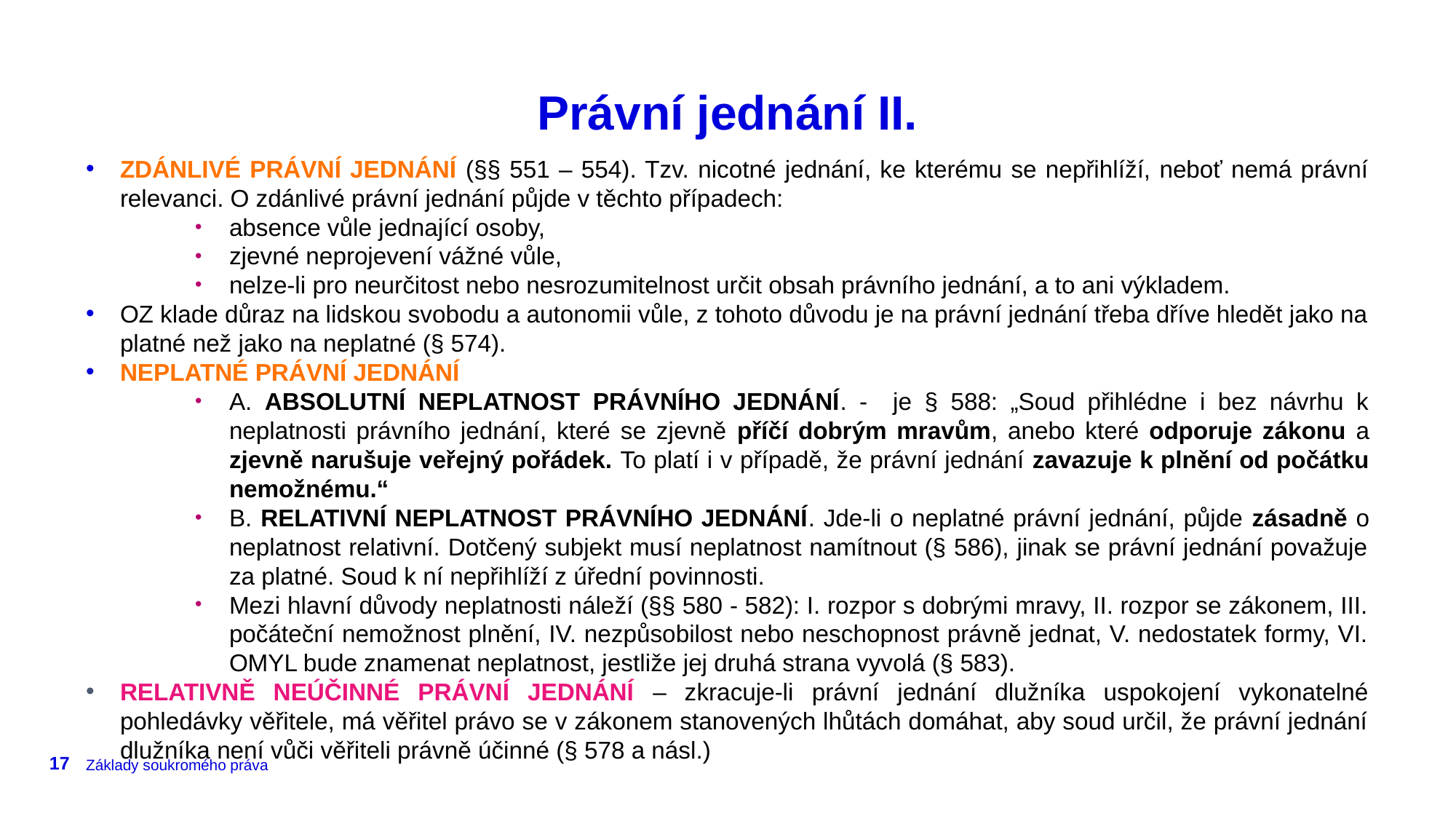

# Právní jednání II.
ZDÁNLIVÉ PRÁVNÍ JEDNÁNÍ (§§ 551 – 554). Tzv. nicotné jednání, ke kterému se nepřihlíží, neboť nemá právní relevanci. O zdánlivé právní jednání půjde v těchto případech:
absence vůle jednající osoby,
zjevné neprojevení vážné vůle,
nelze-li pro neurčitost nebo nesrozumitelnost určit obsah právního jednání, a to ani výkladem.
OZ klade důraz na lidskou svobodu a autonomii vůle, z tohoto důvodu je na právní jednání třeba dříve hledět jako na platné než jako na neplatné (§ 574).
NEPLATNÉ PRÁVNÍ JEDNÁNÍ
A. ABSOLUTNÍ NEPLATNOST PRÁVNÍHO JEDNÁNÍ. -  je § 588: „Soud přihlédne i bez návrhu k neplatnosti právního jednání, které se zjevně příčí dobrým mravům, anebo které odporuje zákonu a zjevně narušuje veřejný pořádek. To platí i v případě, že právní jednání zavazuje k plnění od počátku nemožnému.“
B. RELATIVNÍ NEPLATNOST PRÁVNÍHO JEDNÁNÍ. Jde-li o neplatné právní jednání, půjde zásadně o neplatnost relativní. Dotčený subjekt musí neplatnost namítnout (§ 586), jinak se právní jednání považuje za platné. Soud k ní nepřihlíží z úřední povinnosti.
Mezi hlavní důvody neplatnosti náleží (§§ 580 - 582): I. rozpor s dobrými mravy, II. rozpor se zákonem, III. počáteční nemožnost plnění, IV. nezpůsobilost nebo neschopnost právně jednat, V. nedostatek formy, VI. OMYL bude znamenat neplatnost, jestliže jej druhá strana vyvolá (§ 583).
RELATIVNĚ NEÚČINNÉ PRÁVNÍ JEDNÁNÍ – zkracuje-li právní jednání dlužníka uspokojení vykonatelné pohledávky věřitele, má věřitel právo se v zákonem stanovených lhůtách domáhat, aby soud určil, že právní jednání dlužníka není vůči věřiteli právně účinné (§ 578 a násl.)

17
Základy soukromého práva